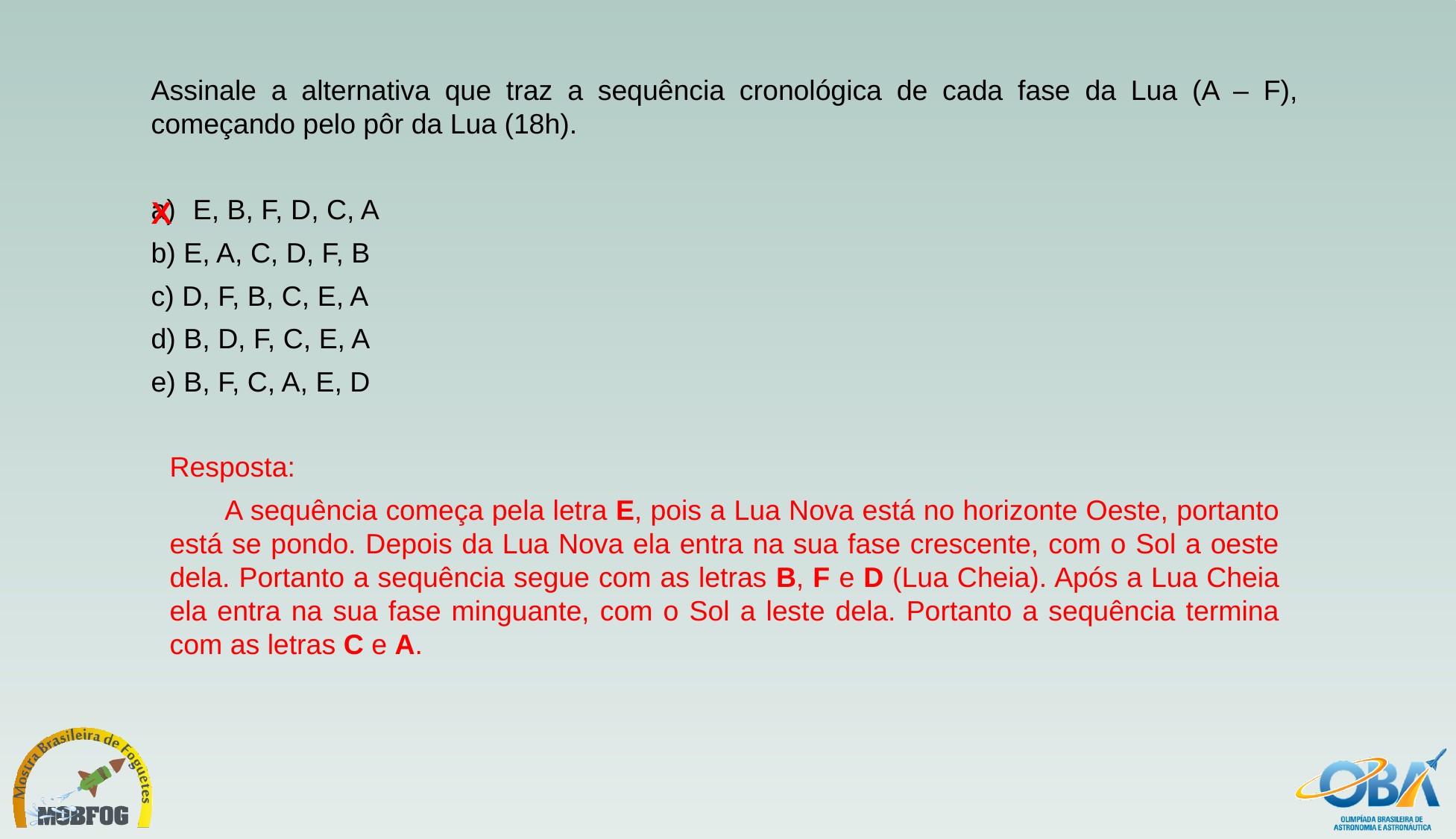

Assinale a alternativa que traz a sequência cronológica de cada fase da Lua (A – F), começando pelo pôr da Lua (18h).

E, B, F, D, C, A
b) E, A, C, D, F, B
c) D, F, B, C, E, A
d) B, D, F, C, E, A
e) B, F, C, A, E, D

X
Resposta:
A sequência começa pela letra E, pois a Lua Nova está no horizonte Oeste, portanto está se pondo. Depois da Lua Nova ela entra na sua fase crescente, com o Sol a oeste dela. Portanto a sequência segue com as letras B, F e D (Lua Cheia). Após a Lua Cheia ela entra na sua fase minguante, com o Sol a leste dela. Portanto a sequência termina com as letras C e A.